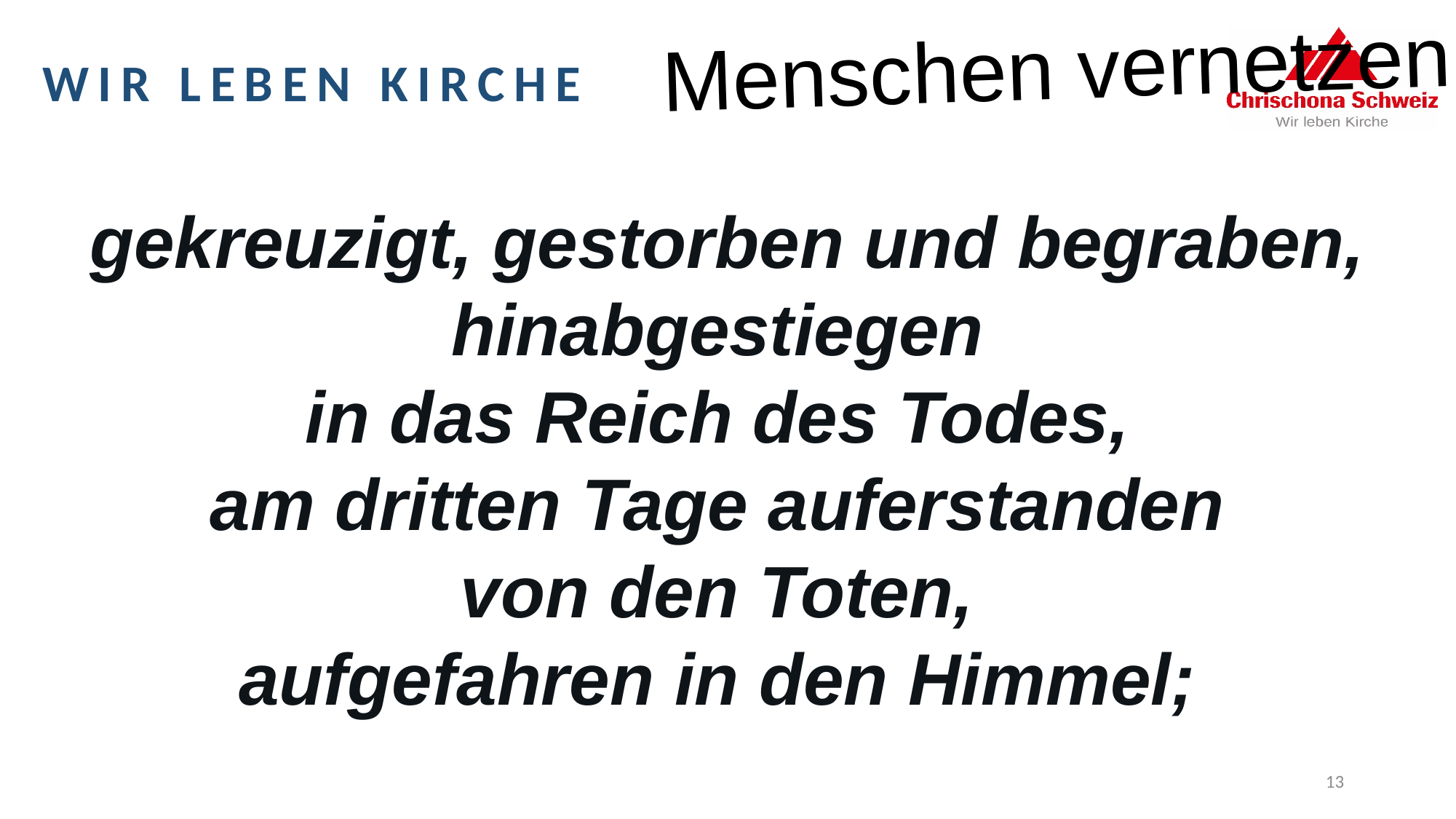

gekreuzigt, gestorben und begraben, hinabgestiegen
in das Reich des Todes,
am dritten Tage auferstanden
von den Toten,
aufgefahren in den Himmel;

13